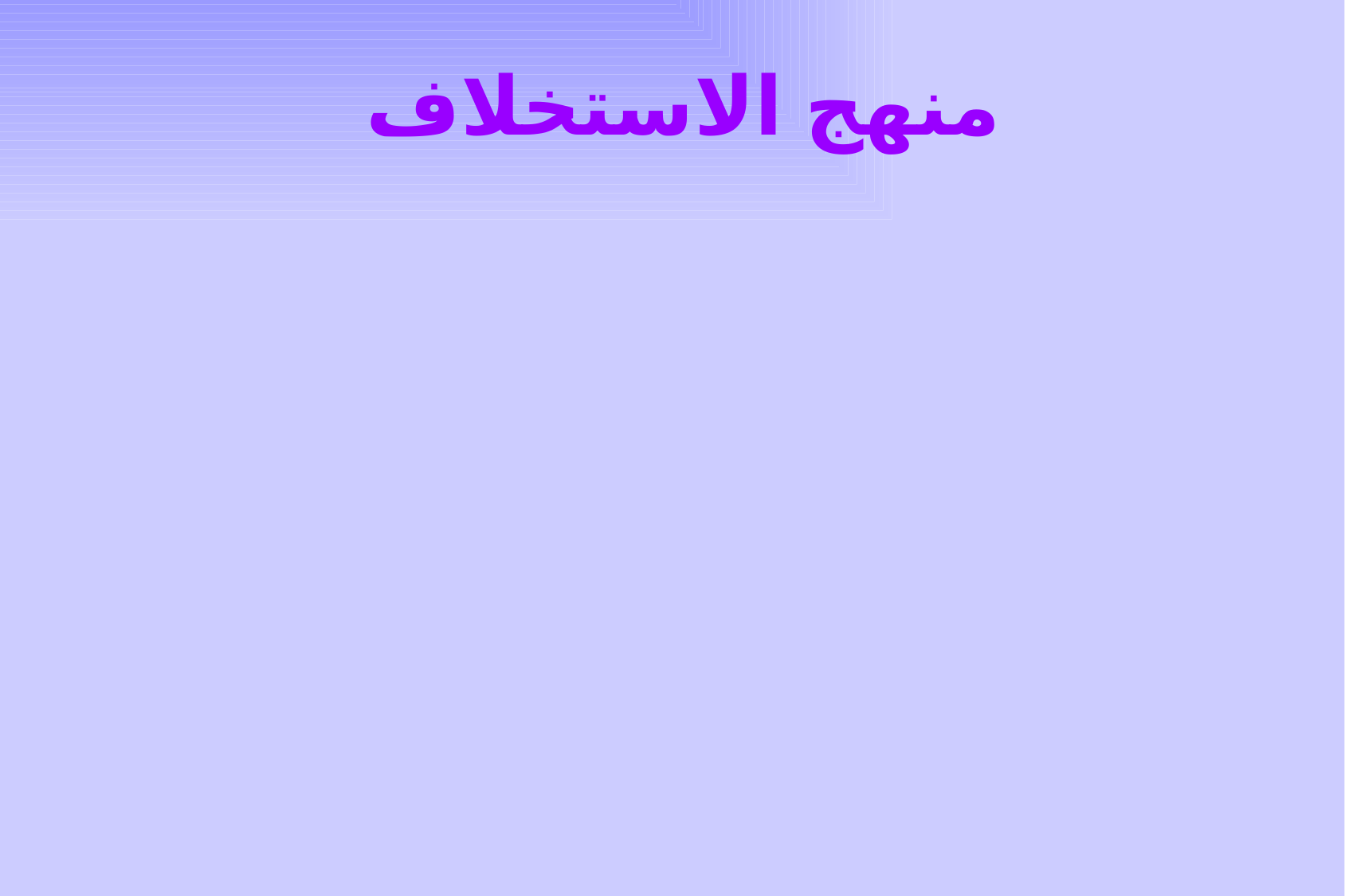

# منهج الاستخلاف
أسس تنظيم منهج الاستخلاف:
يقوم على تحقيق خلافة الإنسان في الأرض ليعمرها.
يحقق وحدة المعرفة (العلم كله من عند الله، والكون كله منظومة واحدة) (وفيه لا تنفصل علوم الوحي عن العلوم المكتشفة).
يهتم بالإنسان كل الإنسان (الروح – العقل – الجسد).
يعتمد على إيجابية ونشاط ودافعية المتعلم.
يعتمد على الخبرات المربية (مباشرة وغير مباشرة).
يراعي الفروق الفردية للمتعلمين.
يراعي الفروق بين الجنسين.
تتعدد طرق التدريس والوسائل والأنشطة التعليمية فيه.
يعد المعلم ليكون إنسانًا يحقق مفهوم الإنسانية.